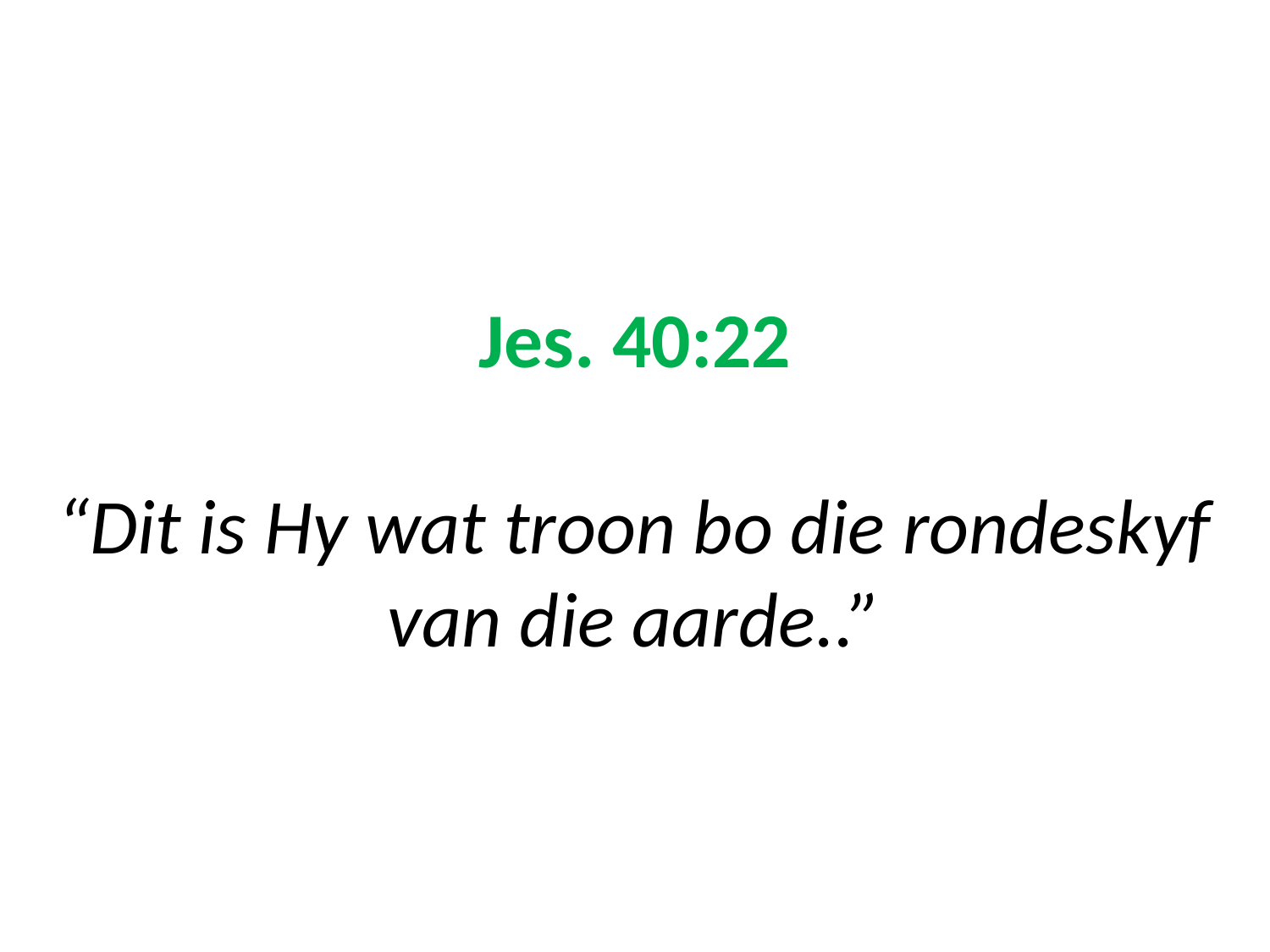

# Jes. 40:22 “Dit is Hy wat troon bo die rondeskyf van die aarde..”